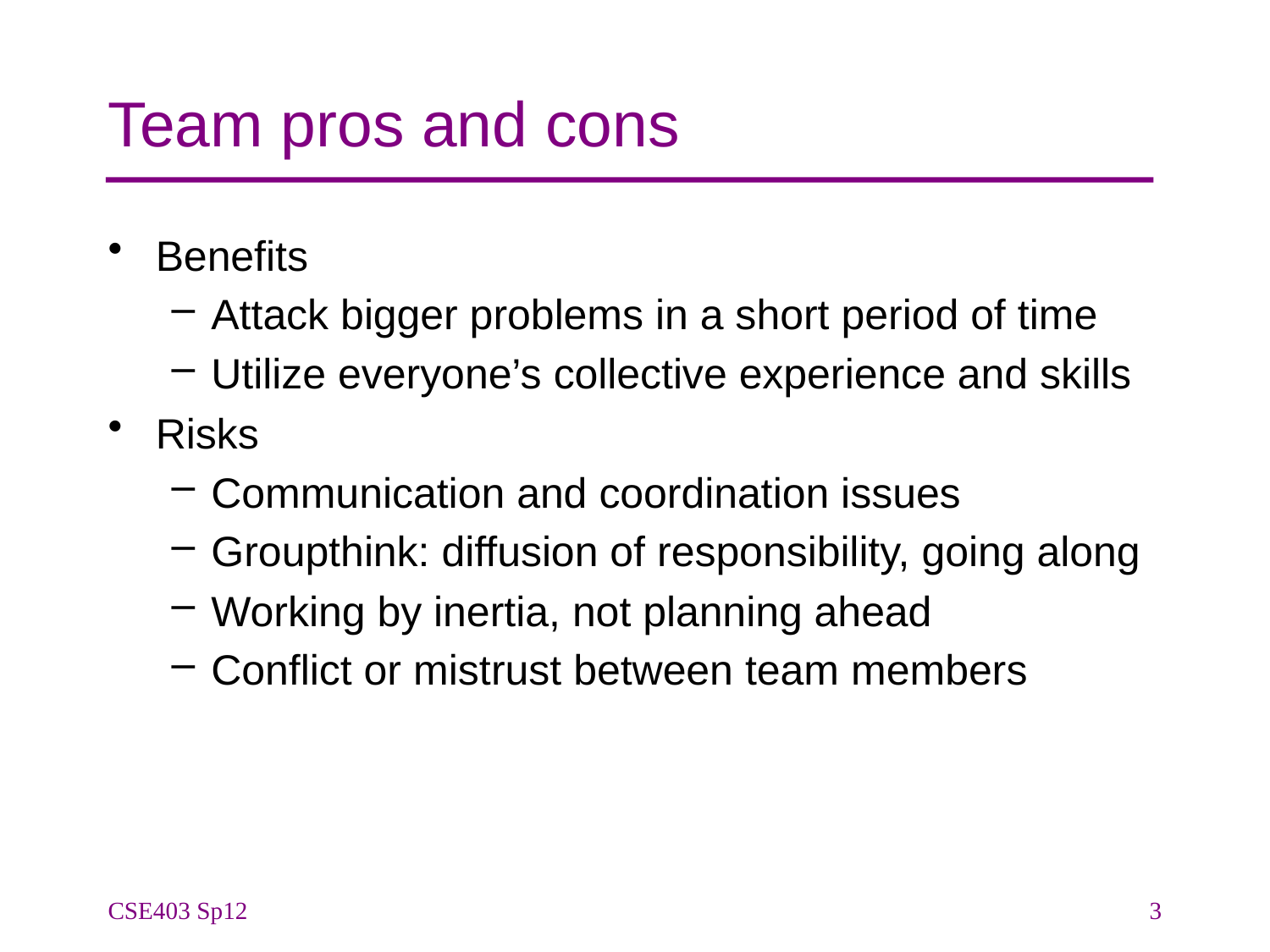

# Team pros and cons
Benefits
Attack bigger problems in a short period of time
Utilize everyone’s collective experience and skills
Risks
Communication and coordination issues
Groupthink: diffusion of responsibility, going along
Working by inertia, not planning ahead
Conflict or mistrust between team members
CSE403 Sp12
3